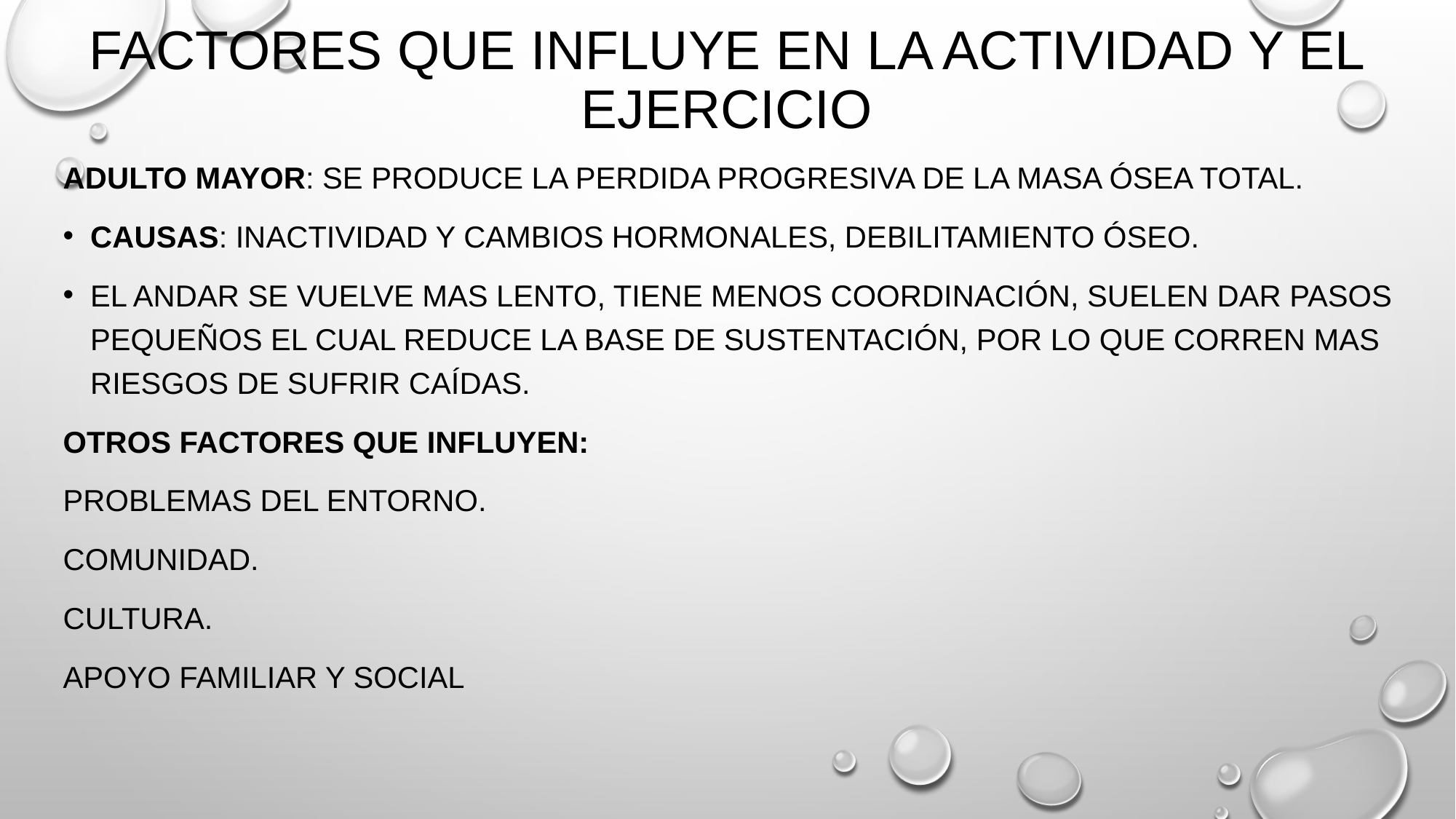

# Factores que influye en la actividad y el ejercicio
Adulto mayor: se produce la perdida progresiva de la masa ósea total.
Causas: inactividad y cambios hormonales, debilitamiento óseo.
El andar se vuelve mas lento, tiene menos coordinación, suelen dar pasos pequeños el cual reduce la base de sustentación, por lo que corren mas  riesgos de sufrir caídas.
OTROS FACTORES QUE INFLUYEN:
Problemas del entorno.
Comunidad.
Cultura.
Apoyo familiar y social